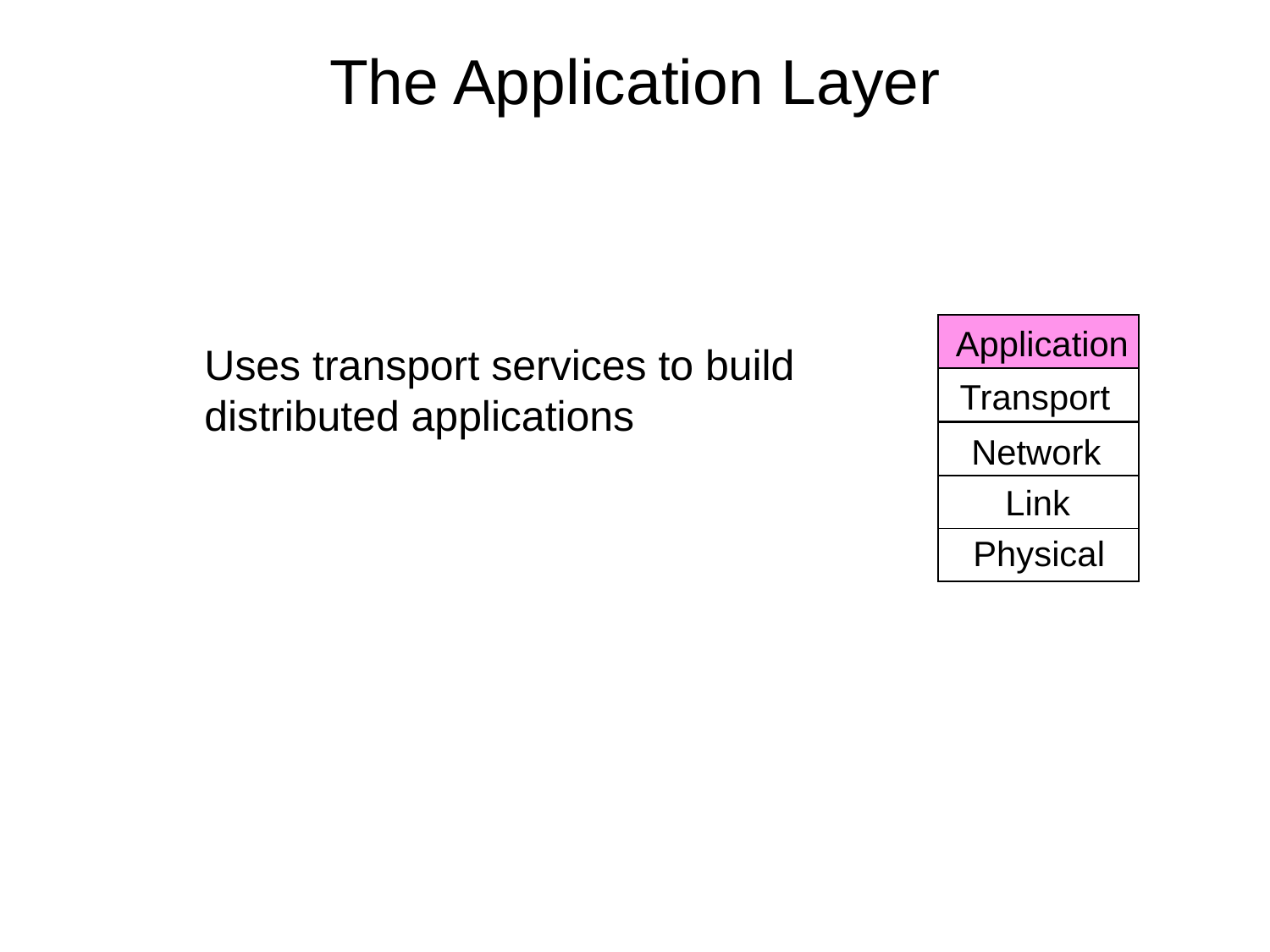

# The Application Layer
Application

Transport

Network
Link

Physical

Uses transport services to build distributed applications